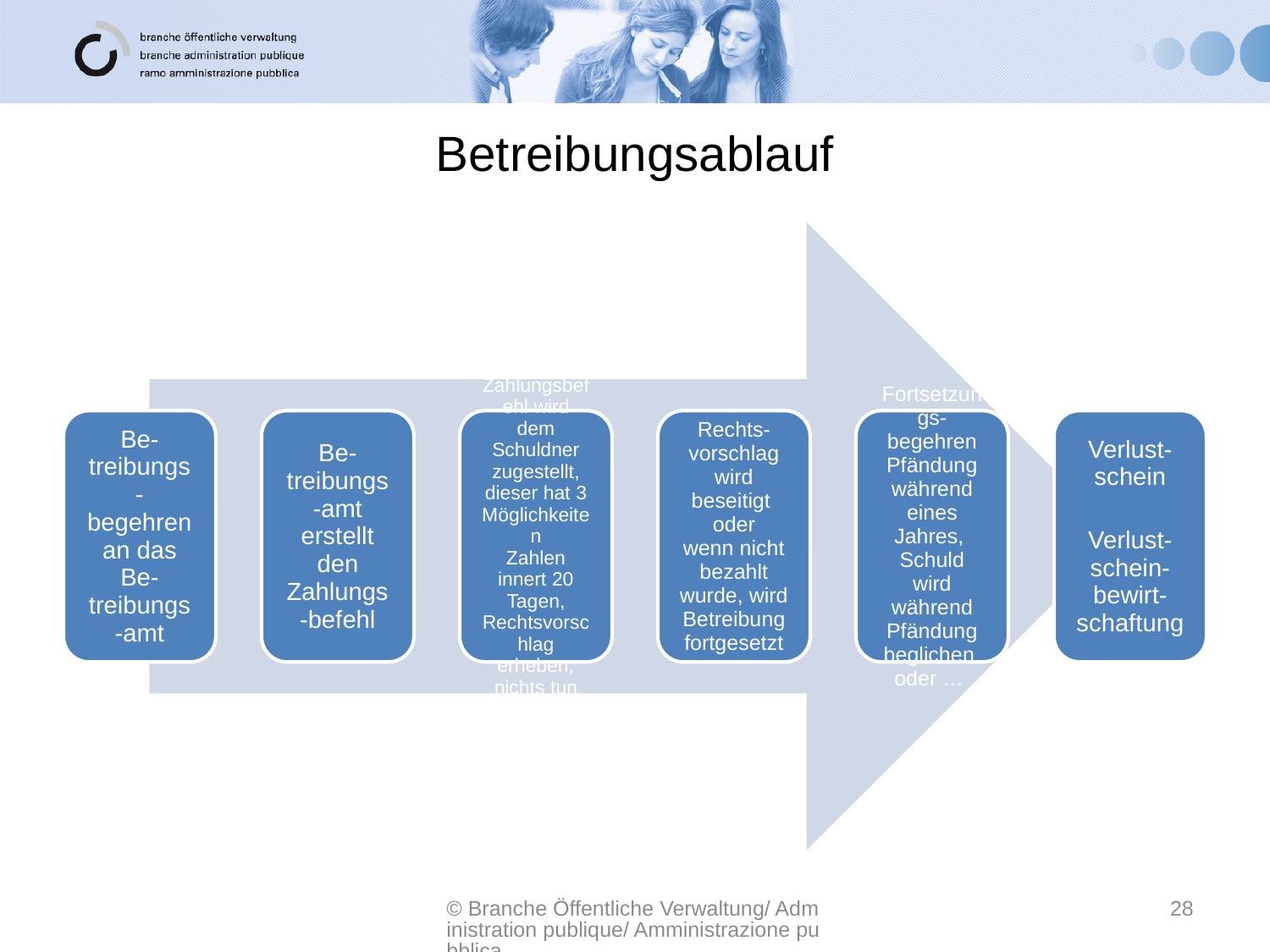

# Betreibungsablauf
Be-treibungs- begehren
an das Be-treibungs-amt
Be-treibungs-amt erstellt den Zahlungs-befehl
Zahlungsbefehl wird dem Schuldner zugestellt, dieser hat 3 Möglichkeiten
Zahlen innert 20 Tagen, Rechtsvorschlag erheben, nichts tun
Rechts-vorschlag wird beseitigt
oder
wenn nicht bezahlt wurde, wird Betreibung fortgesetzt
Fortsetzungs-begehren
Pfändung während eines Jahres,
Schuld wird während Pfändung beglichen
oder …
Verlust-schein
Verlust-schein-bewirt-schaftung
© Branche Öffentliche Verwaltung/ Administration publique/ Amministrazione pubblica
28